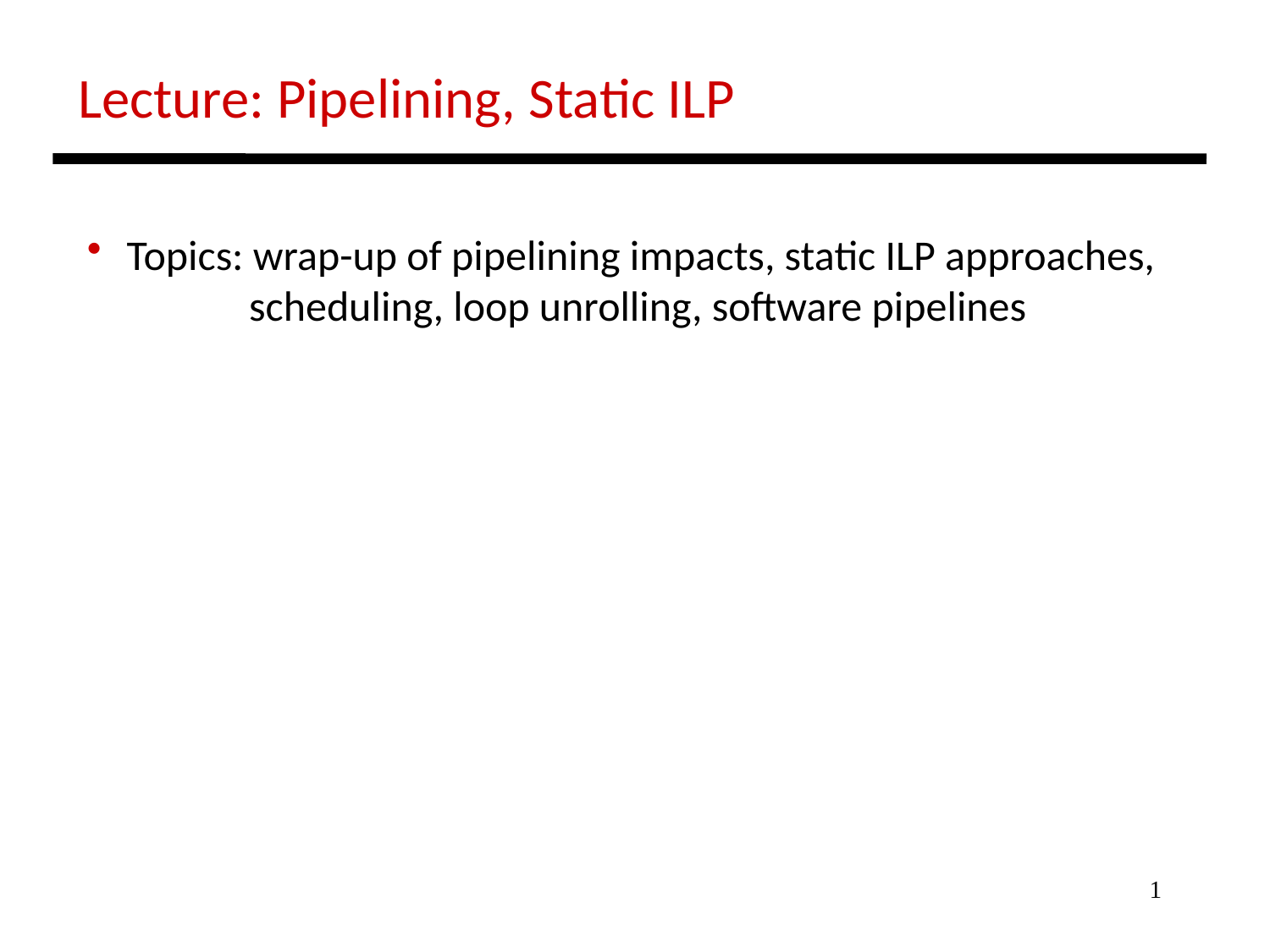

Lecture: Pipelining, Static ILP

 Topics: wrap-up of pipelining impacts, static ILP approaches,
                 scheduling, loop unrolling, software pipelines

1